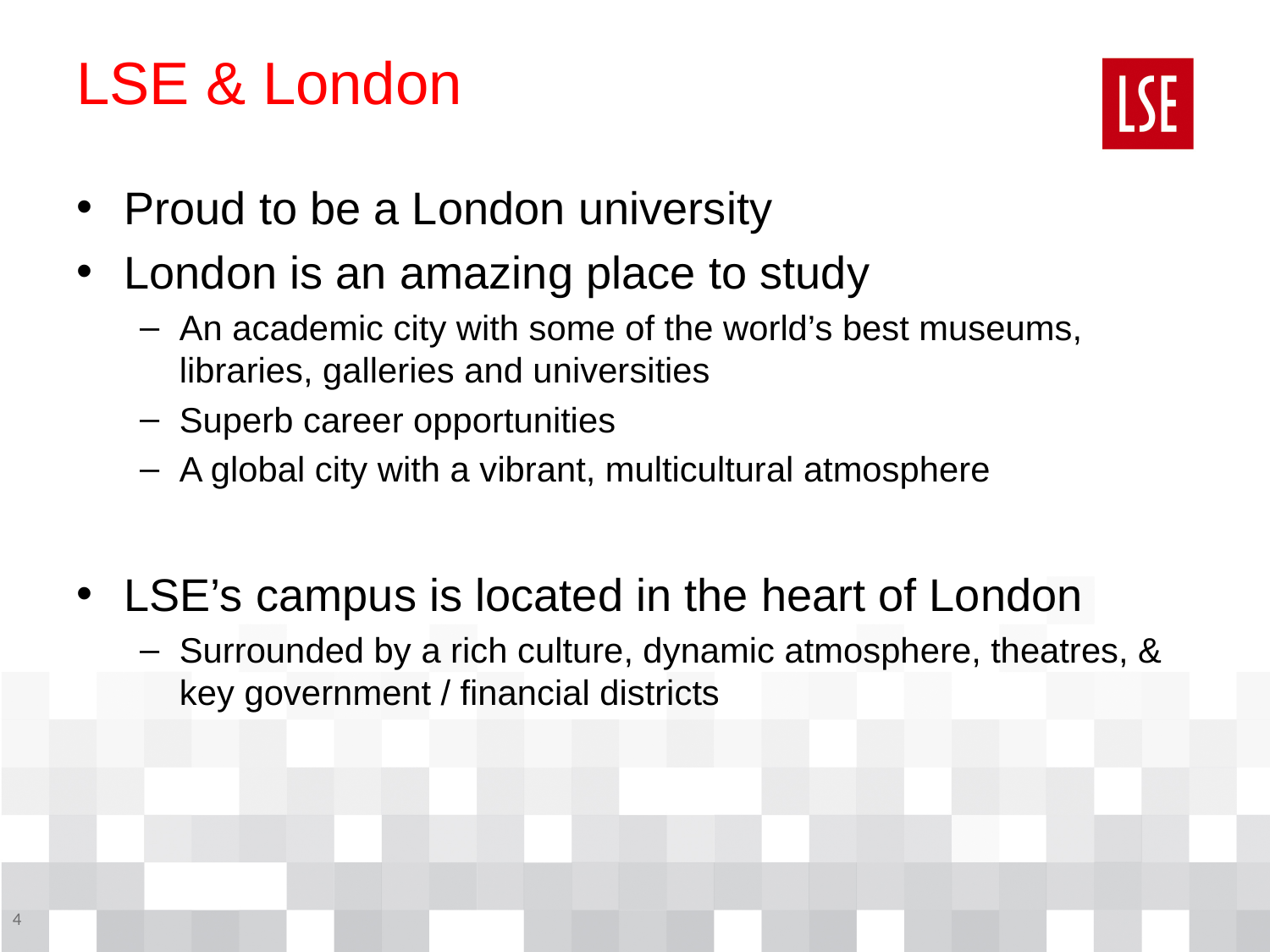

# LSE & London
Proud to be a London university
London is an amazing place to study
An academic city with some of the world’s best museums, libraries, galleries and universities
Superb career opportunities
A global city with a vibrant, multicultural atmosphere

LSE’s campus is located in the heart of London
Surrounded by a rich culture, dynamic atmosphere, theatres, & key government / financial districts